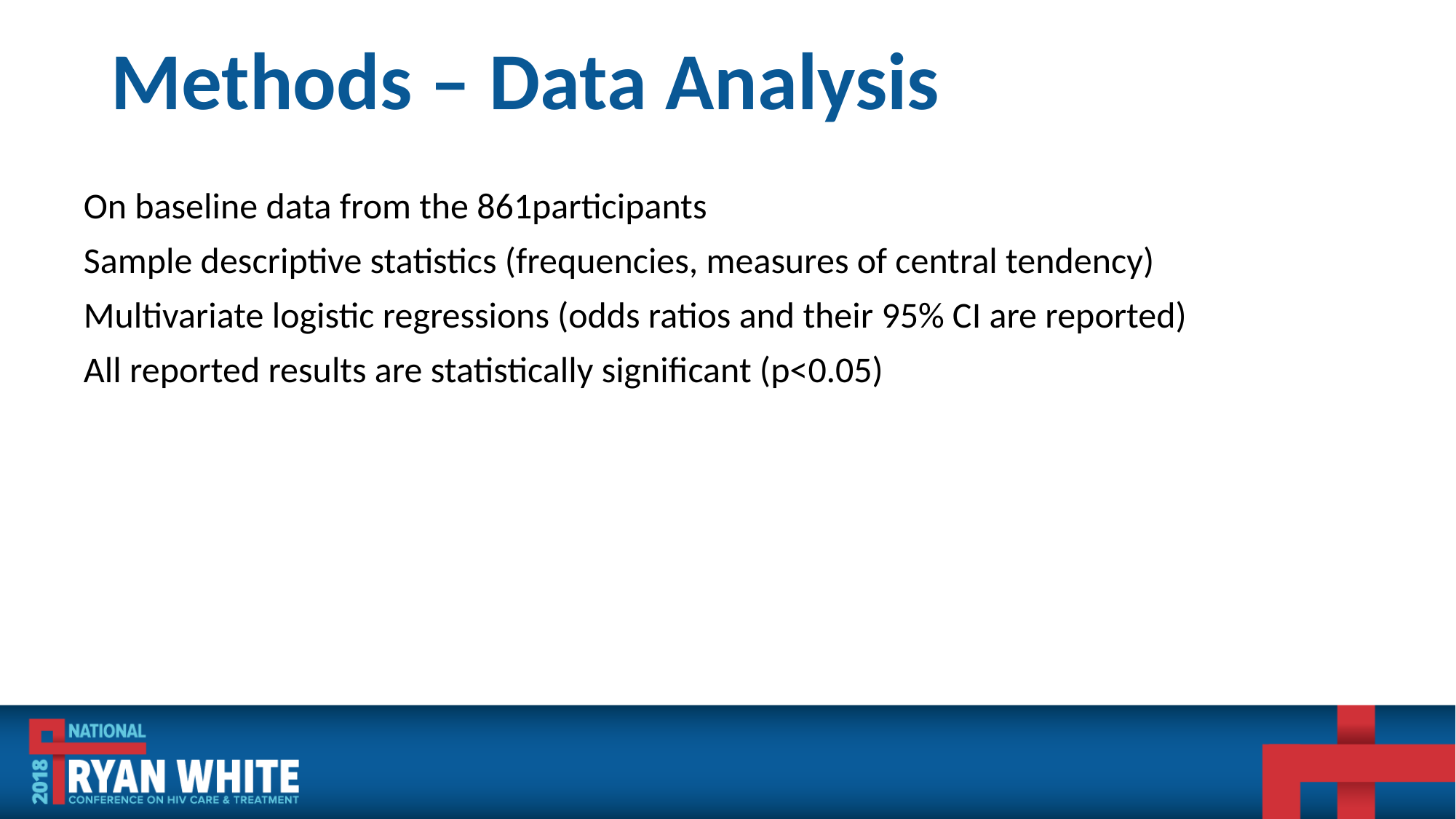

# Methods – Data Analysis
On baseline data from the 861participants
Sample descriptive statistics (frequencies, measures of central tendency)
Multivariate logistic regressions (odds ratios and their 95% CI are reported)
All reported results are statistically significant (p<0.05)